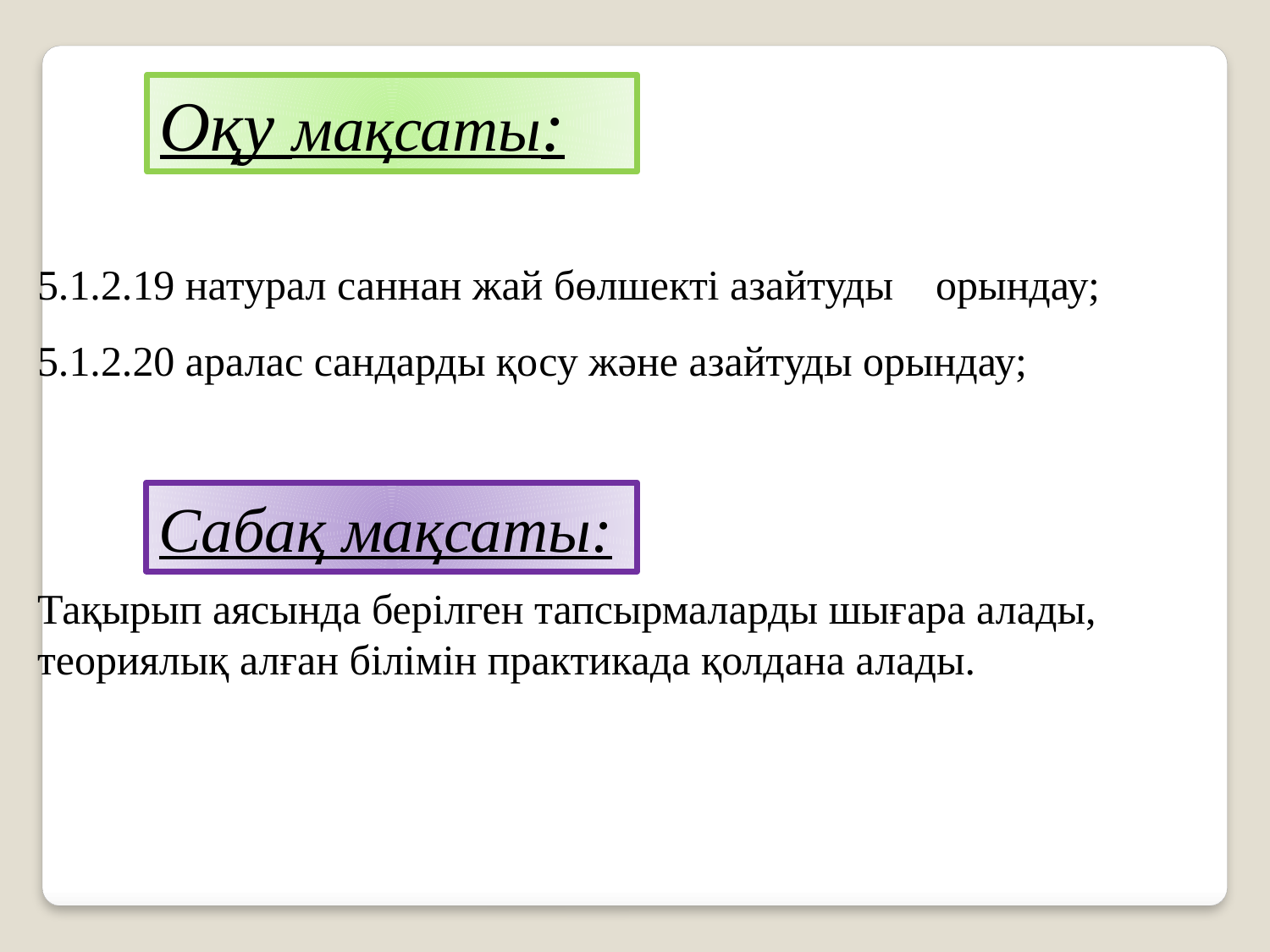

Оқу мақсаты:
5.1.2.19 натурал саннан жай бөлшекті азайтуды    орындау;
5.1.2.20 аралас сандарды қосу және азайтуды орындау;
Сабақ мақсаты:
Тақырып аясында берілген тапсырмаларды шығара алады, теориялық алған білімін практикада қолдана алады.